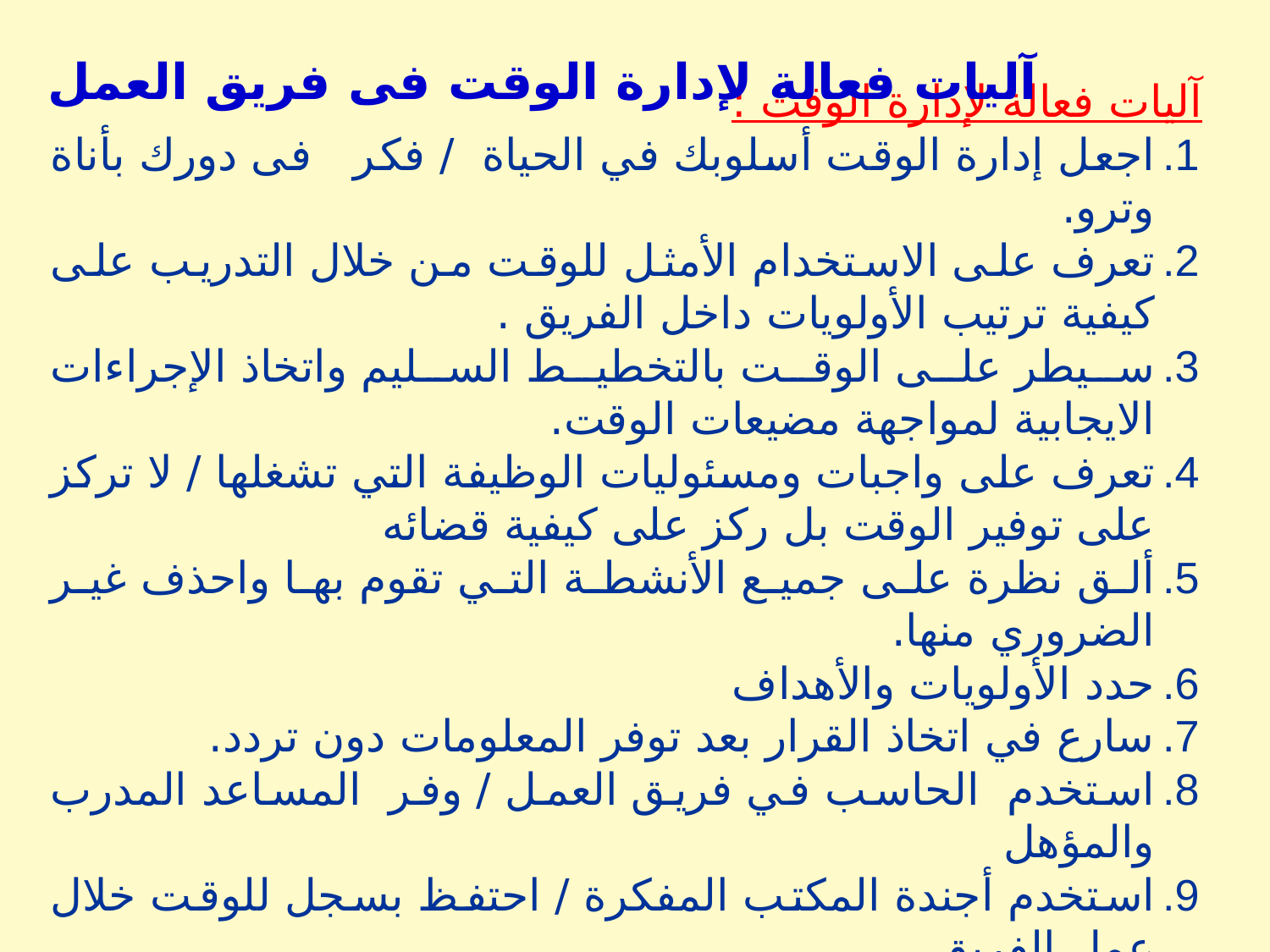

آليات فعالة لإدارة الوقت فى فريق العمل
آليات فعالة لإدارة الوقت :
اجعل إدارة الوقت أسلوبك في الحياة  / فكر   فى دورك بأناة وترو.
تعرف على الاستخدام الأمثل للوقت من خلال التدريب على كيفية ترتيب الأولويات داخل الفريق .
سيطر على الوقت بالتخطيط السليم واتخاذ الإجراءات الايجابية لمواجهة مضيعات الوقت.
تعرف على واجبات ومسئوليات الوظيفة التي تشغلها / لا تركز على توفير الوقت بل ركز على كيفية قضائه
ألق نظرة على جميع الأنشطة التي تقوم بها واحذف غير الضروري منها.
حدد الأولويات والأهداف
سارع في اتخاذ القرار بعد توفر المعلومات دون تردد.
استخدم  الحاسب في فريق العمل / وفر  المساعد المدرب والمؤهل
استخدم أجندة المكتب المفكرة / احتفظ بسجل للوقت خلال عمل الفريق.